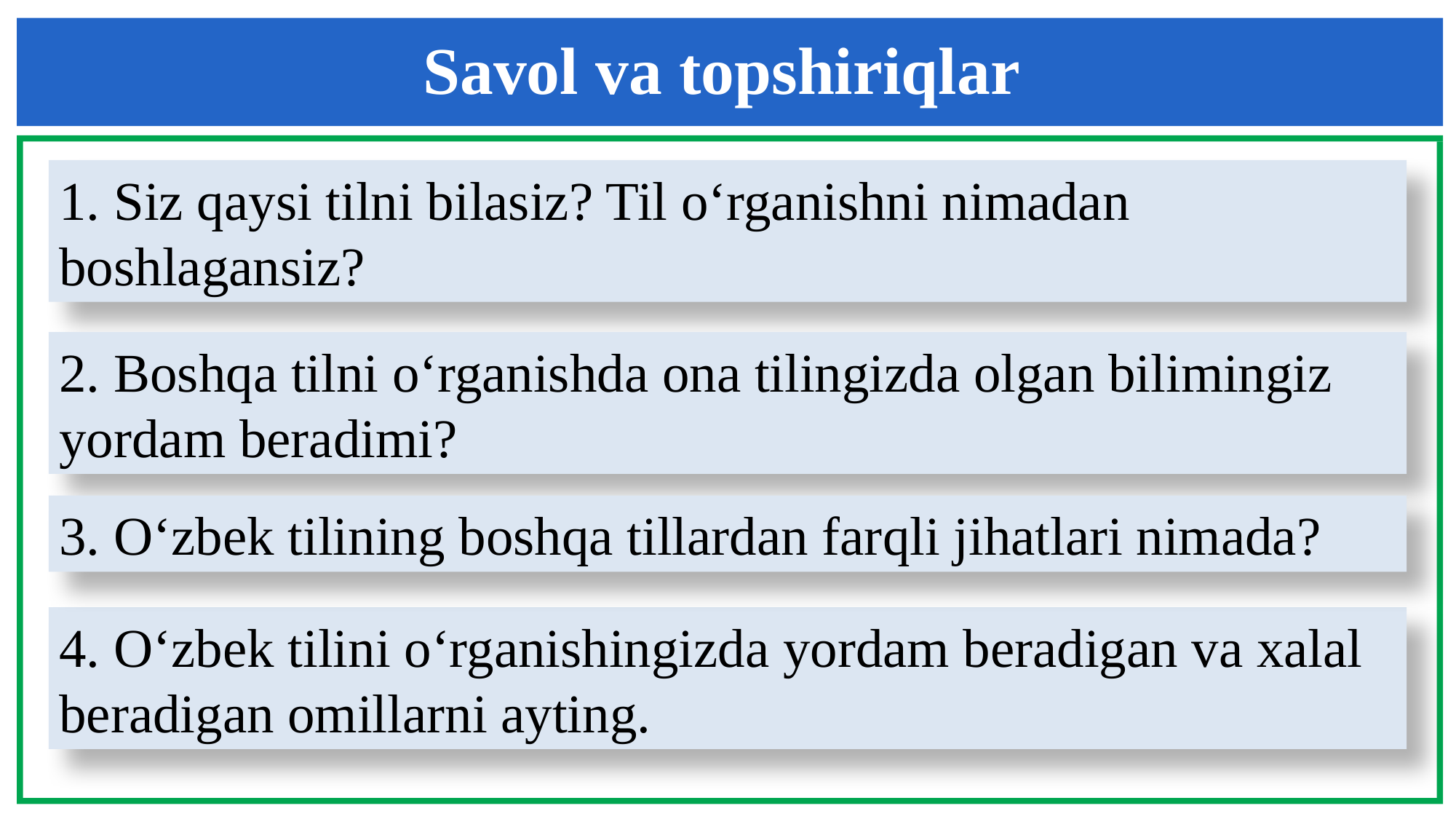

Savol va topshiriqlar
1. Siz qaysi tilni bilasiz? Til o‘rganishni nimadan
boshlagansiz?
2. Boshqa tilni o‘rganishda ona tilingizda olgan bilimingiz
yordam beradimi?
3. O‘zbek tilining boshqa tillardan farqli jihatlari nimada?
4. O‘zbek tilini o‘rganishingizda yordam beradigan va xalal
beradigan omillarni ayting.